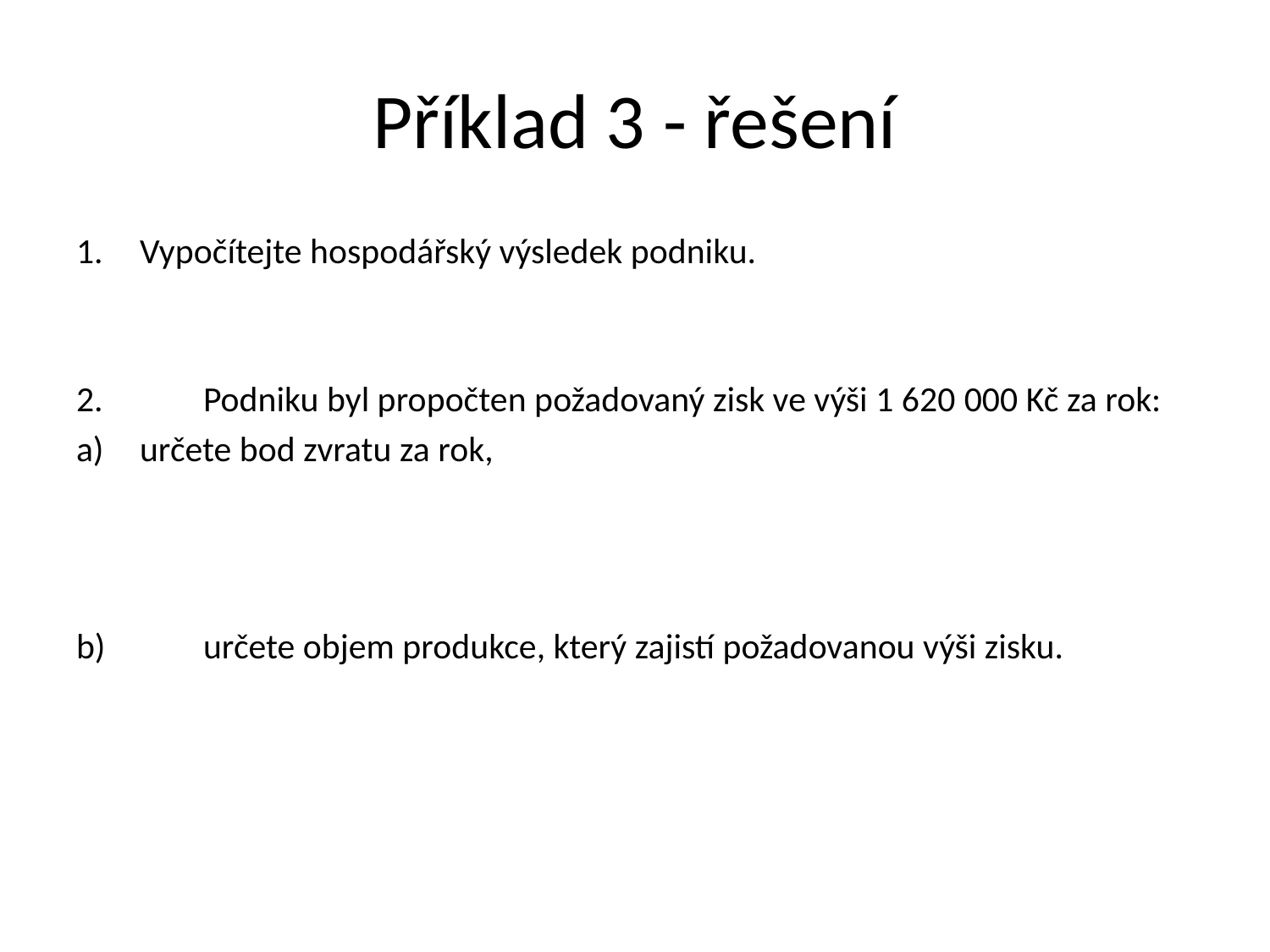

# Příklad 3 - řešení
Vypočítejte hospodářský výsledek podniku.

2.	Podniku byl propočten požadovaný zisk ve výši 1 620 000 Kč za rok:
určete bod zvratu za rok,

b)	určete objem produkce, který zajistí požadovanou výši zisku.